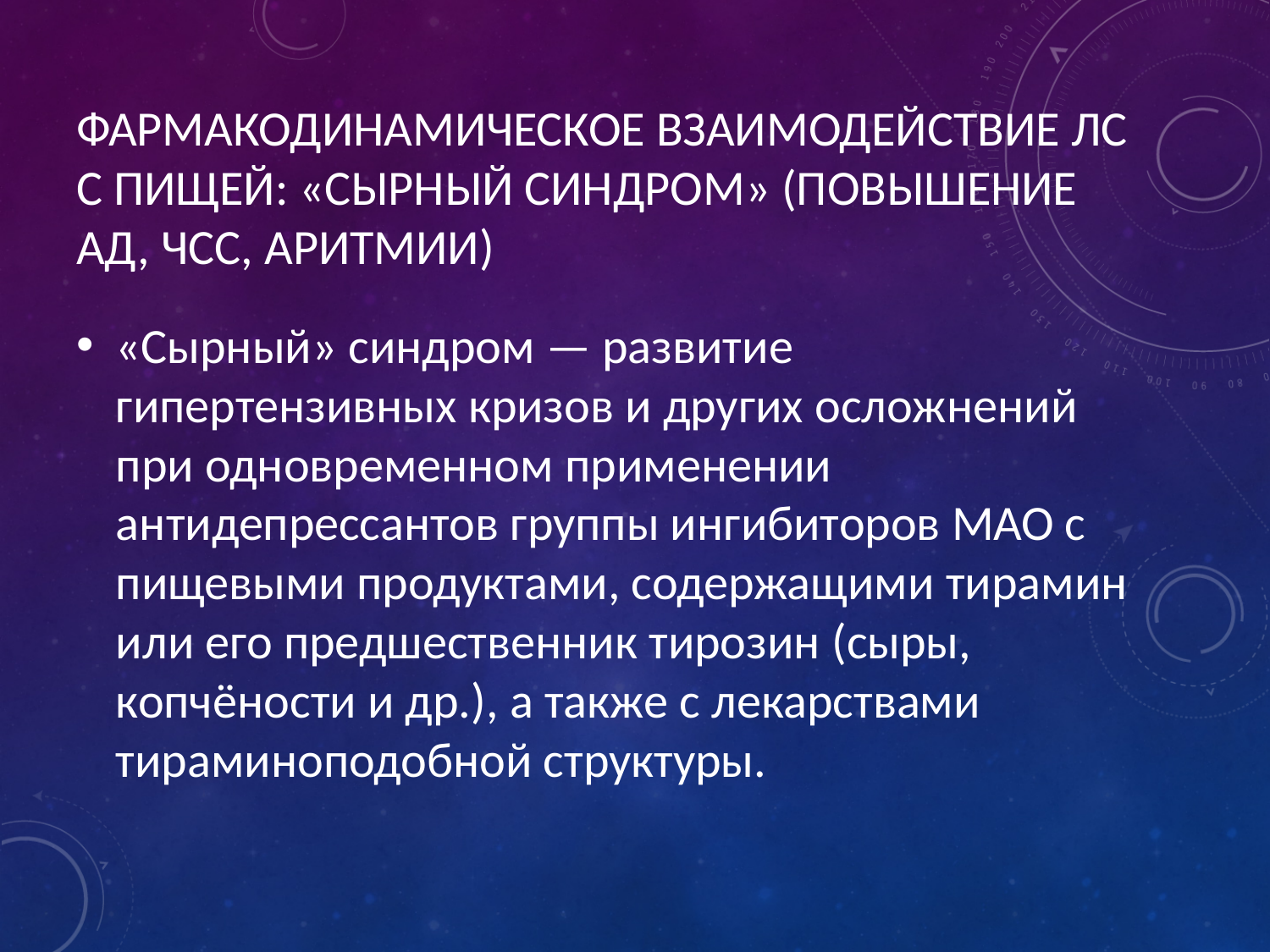

# Фармакодинамическое взаимодействие ЛС с пищей: «Сырный синдром» (повышение АД, ЧСС, аритмии)
«Сырный» синдром — развитие гипертензивных кризов и других осложнений при одновременном применении антидепрессантов группы ингибиторов МАО с пищевыми продуктами, содержащими тирамин или его предшественник тирозин (сыры, копчёности и др.), а также с лекарствами тираминоподобной структуры.